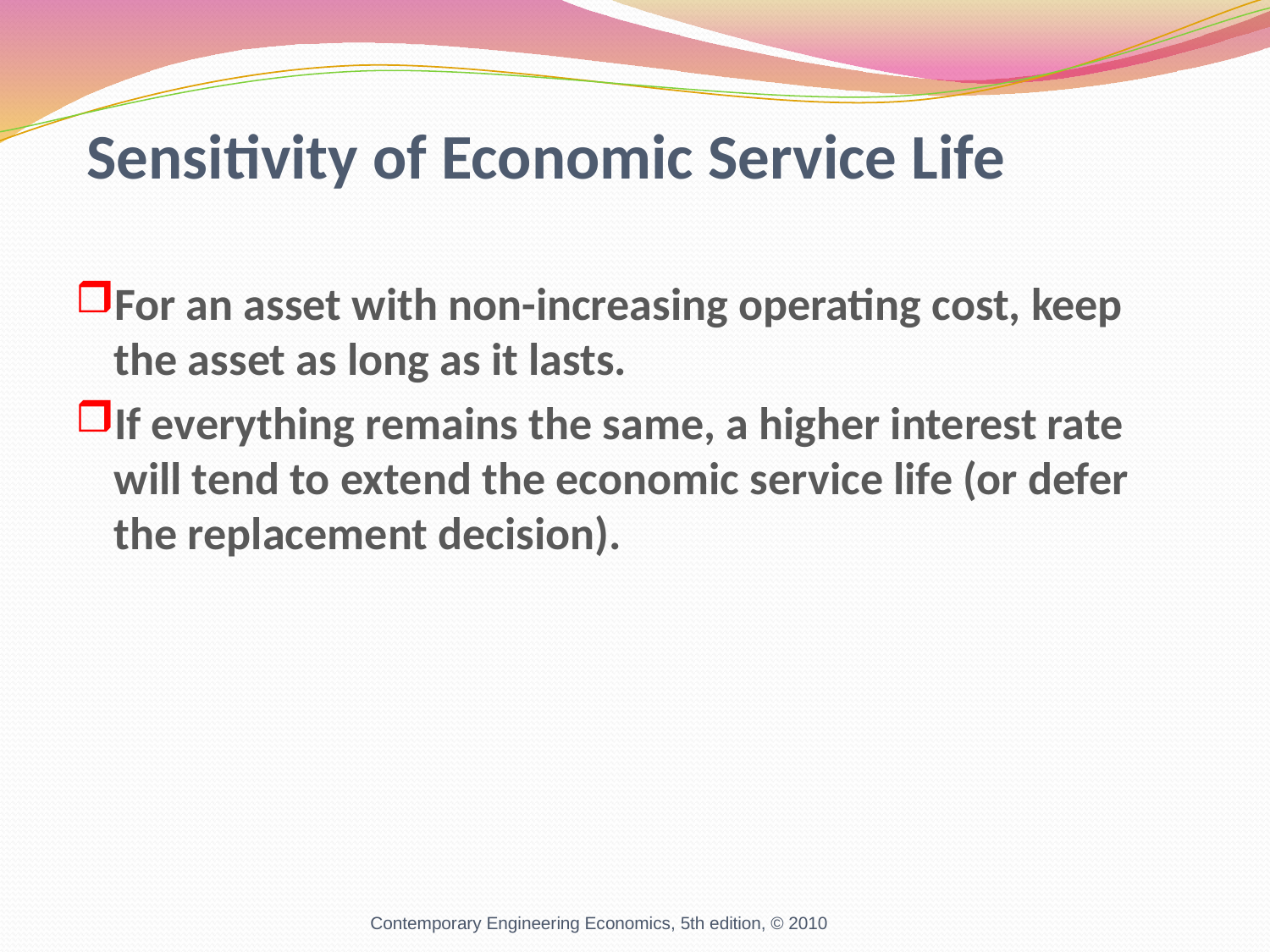

#
Sensitivity of Economic Service Life
For an asset with non-increasing operating cost, keep the asset as long as it lasts.
If everything remains the same, a higher interest rate will tend to extend the economic service life (or defer the replacement decision).

Contemporary Engineering Economics, 5th edition, © 2010